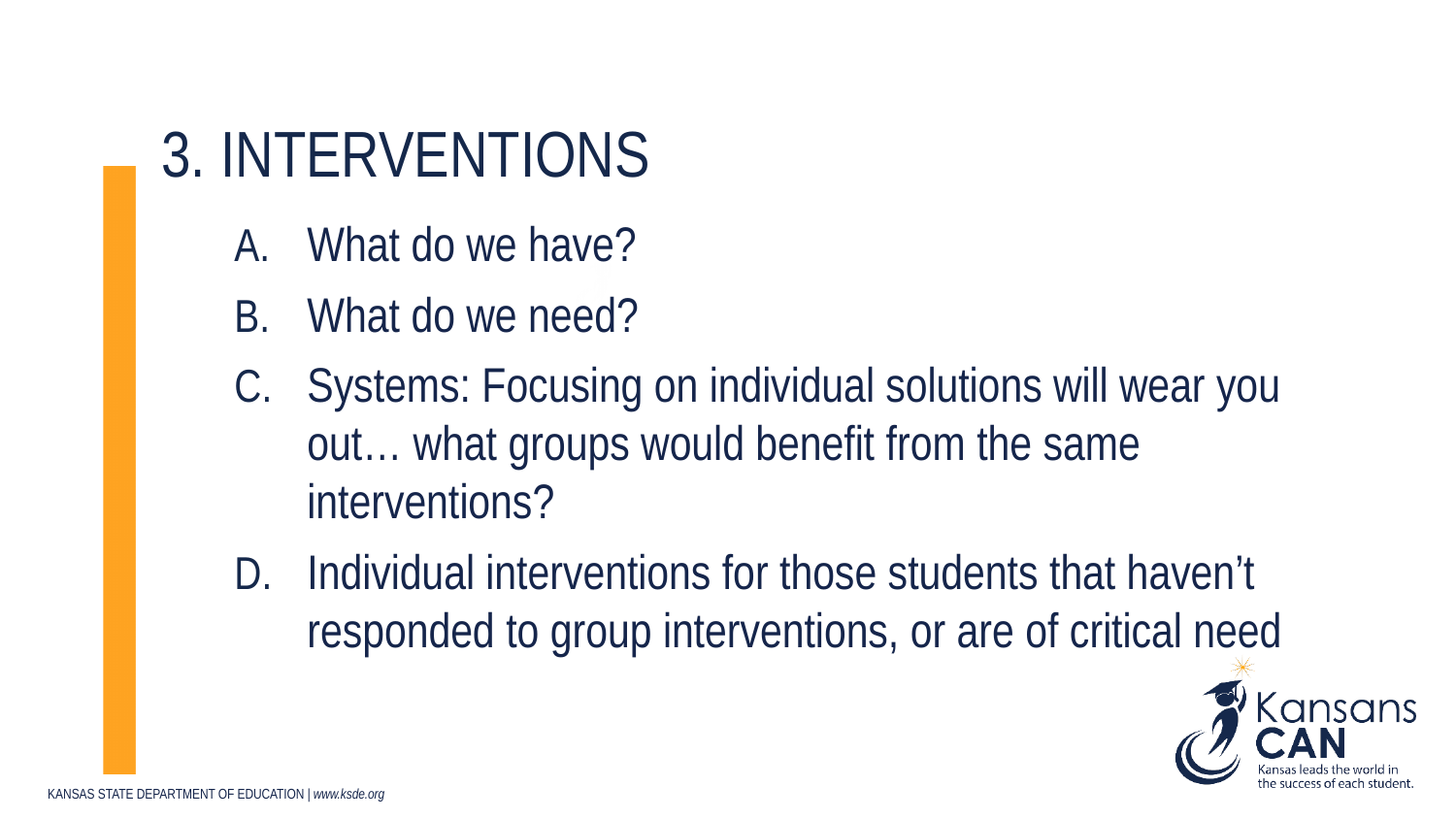

# 3. Interventions
What do we have?
What do we need?
Systems: Focusing on individual solutions will wear you out… what groups would benefit from the same interventions?
Individual interventions for those students that haven’t responded to group interventions, or are of critical need